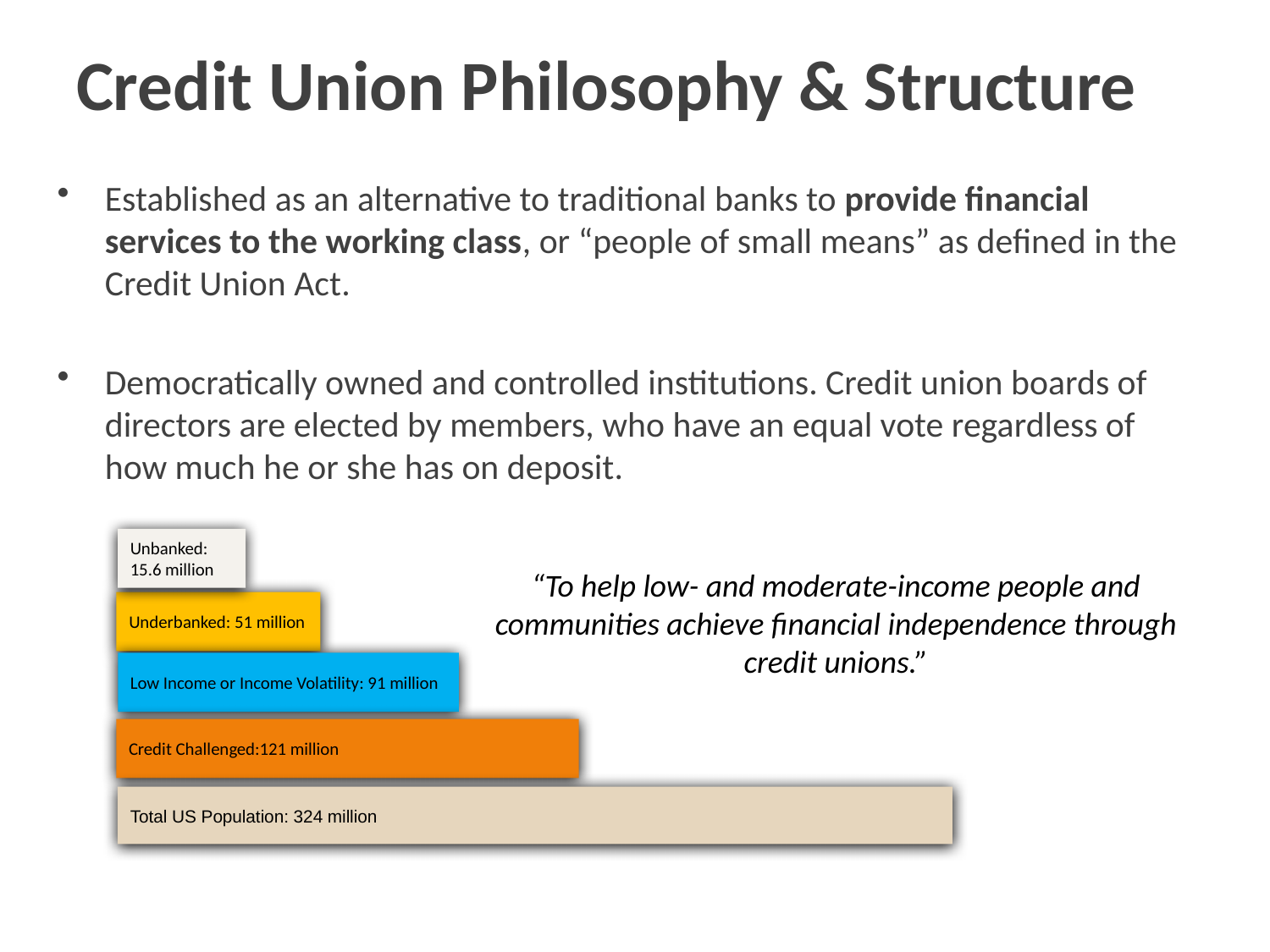

# Credit Union Philosophy & Structure
Established as an alternative to traditional banks to provide financial services to the working class, or “people of small means” as defined in the Credit Union Act.

Democratically owned and controlled institutions. Credit union boards of directors are elected by members, who have an equal vote regardless of how much he or she has on deposit.

Unbanked: 15.6 million
Underbanked: 51 million
Low Income or Income Volatility: 91 million
Credit Challenged:121 million
Total US Population: 324 million
“To help low- and moderate-income people and communities achieve financial independence through credit unions.”